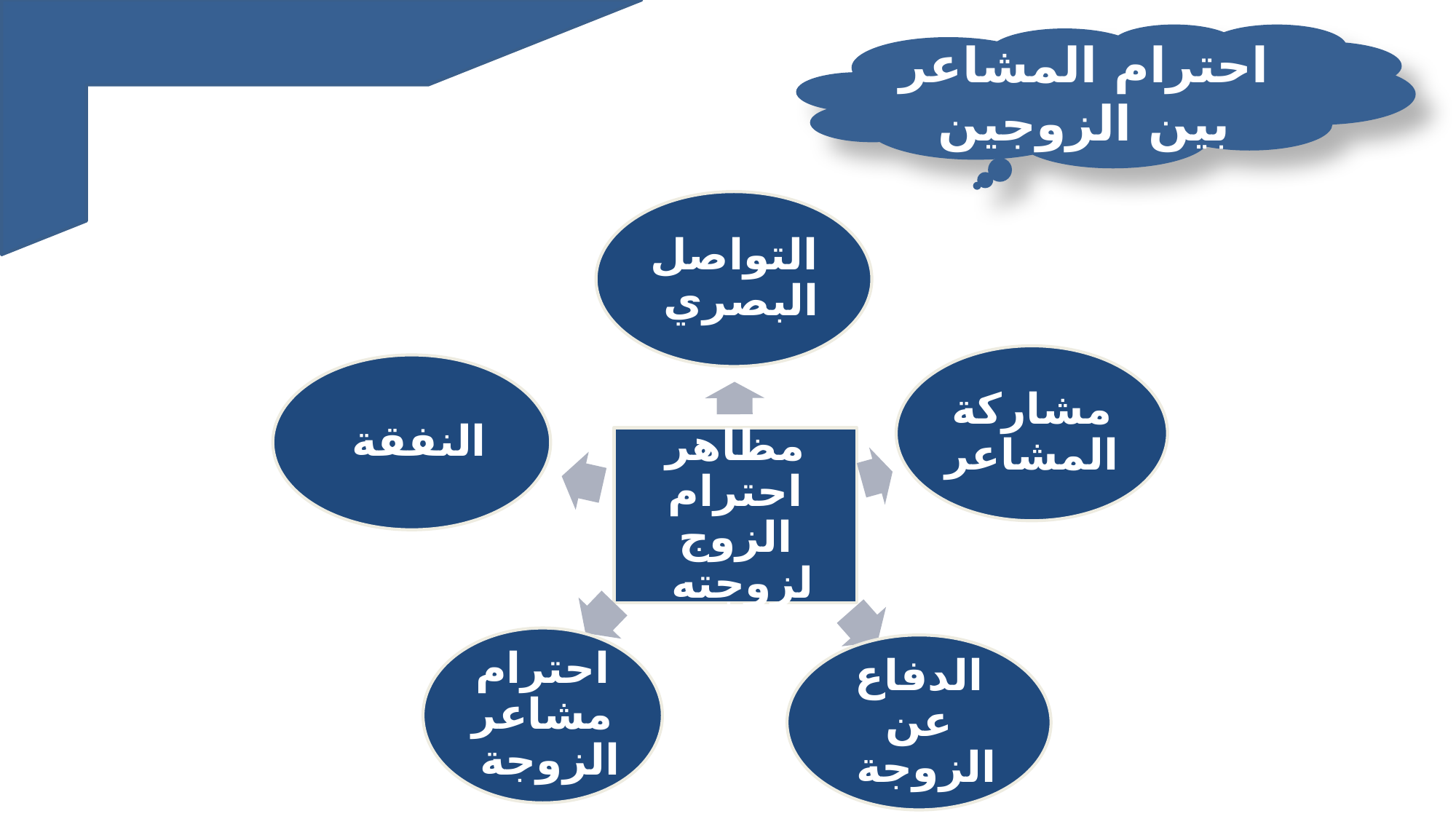

احترام المشاعر بين الزوجين
مظاهر احترام الزوج لزوجته

التواصل البصري

مشاركة المشاعر

الدفاع عن الزوجة

احترام مشاعر الزوجة

النفقة